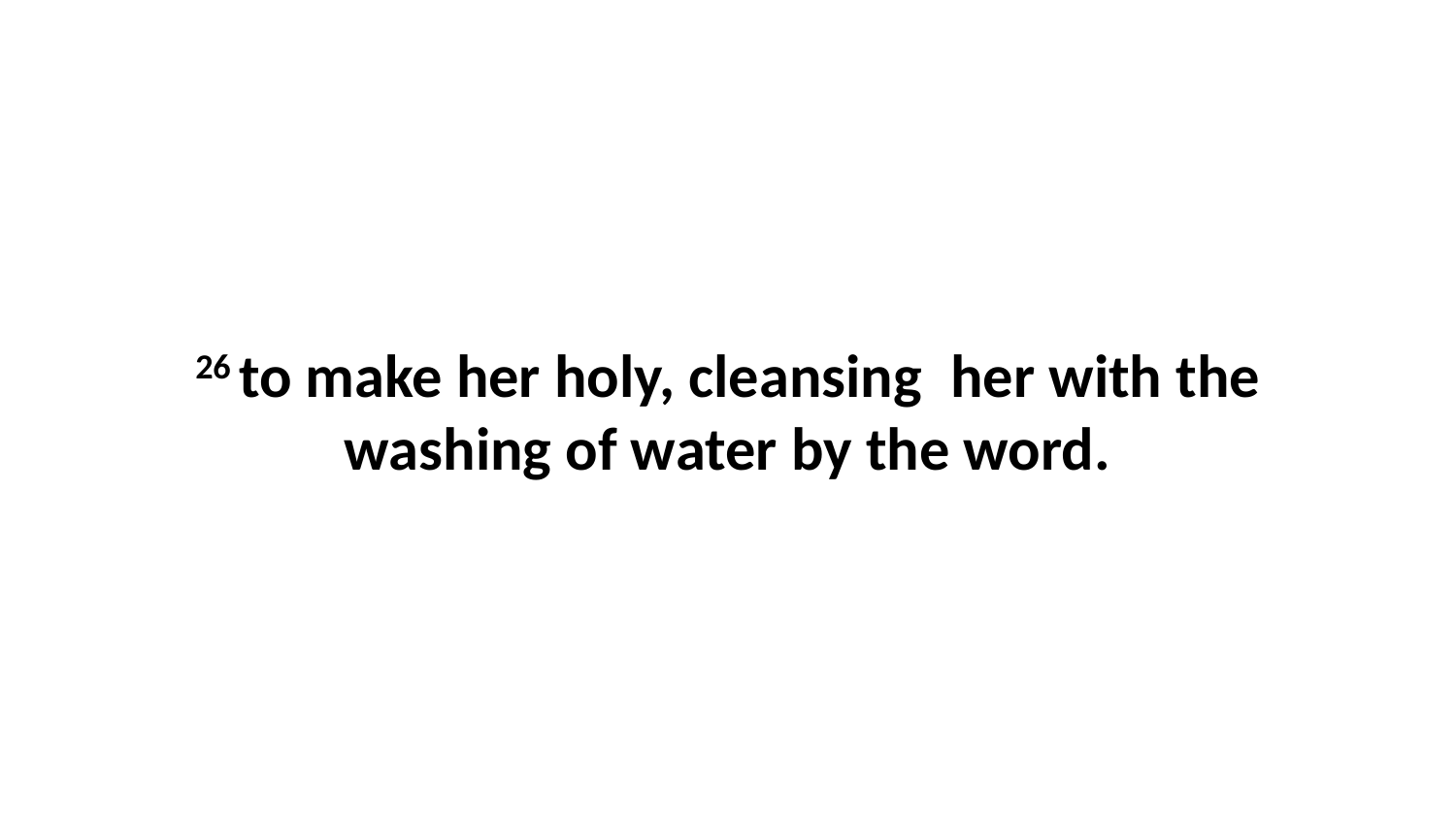

26 to make her holy, cleansing  her with the washing of water by the word.